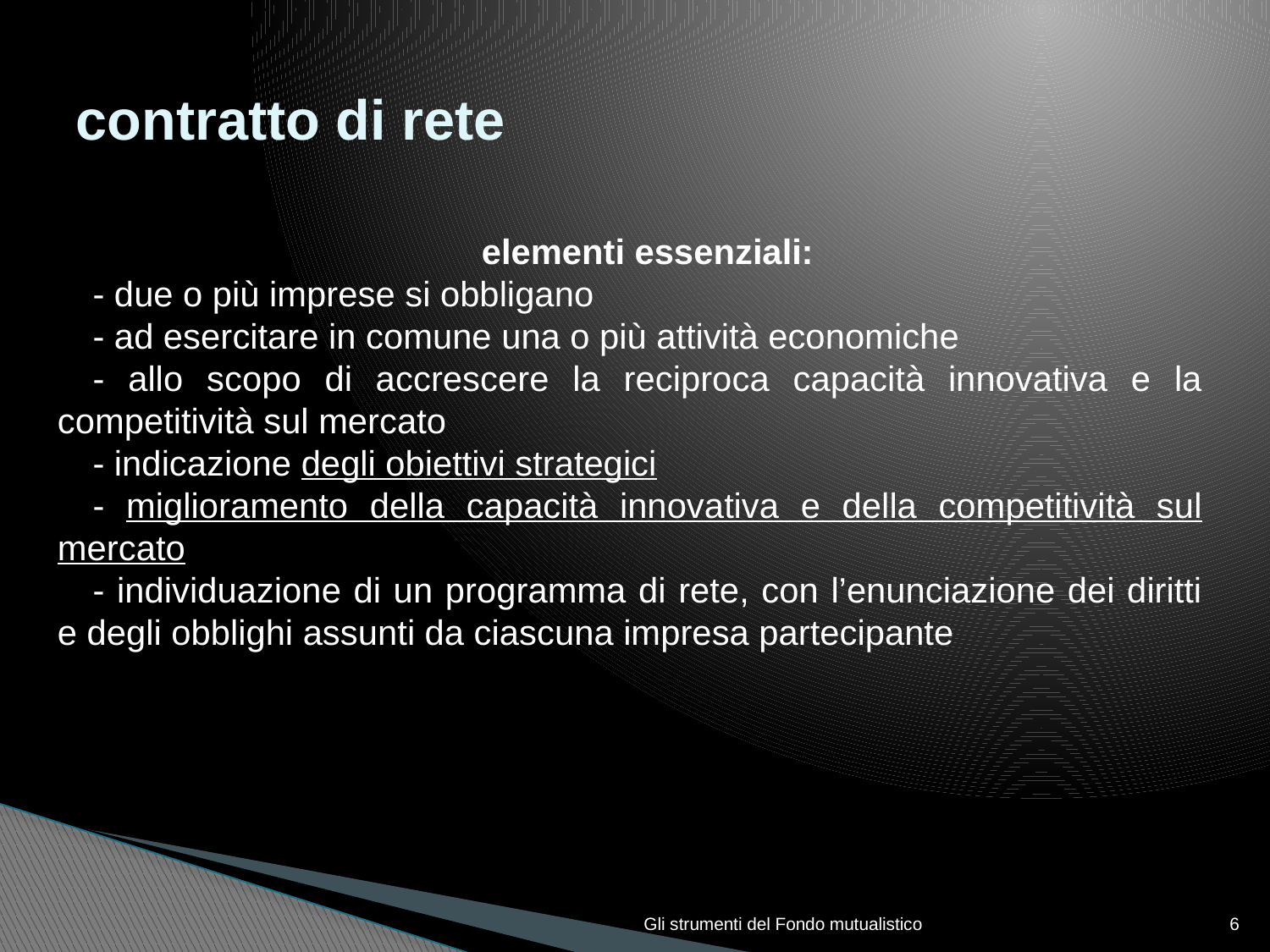

# contratto di rete
elementi essenziali:
- due o più imprese si obbligano
- ad esercitare in comune una o più attività economiche
- allo scopo di accrescere la reciproca capacità innovativa e la competitività sul mercato
- indicazione degli obiettivi strategici
- miglioramento della capacità innovativa e della competitività sul mercato
- individuazione di un programma di rete, con l’enunciazione dei diritti e degli obblighi assunti da ciascuna impresa partecipante

Gli strumenti del Fondo mutualistico
6